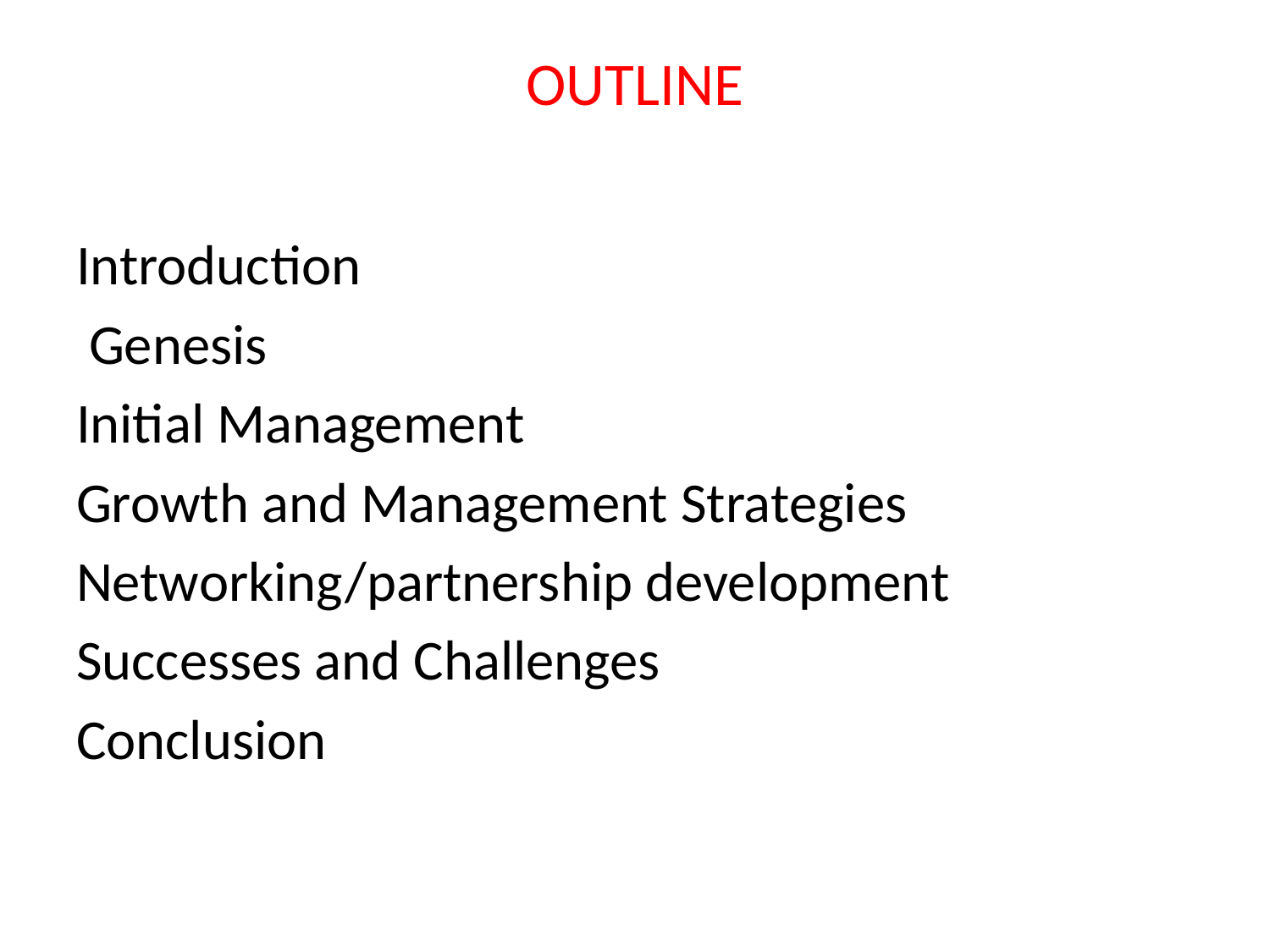

# OUTLINE
Introduction
 Genesis
Initial Management
Growth and Management Strategies
Networking/partnership development
Successes and Challenges
Conclusion